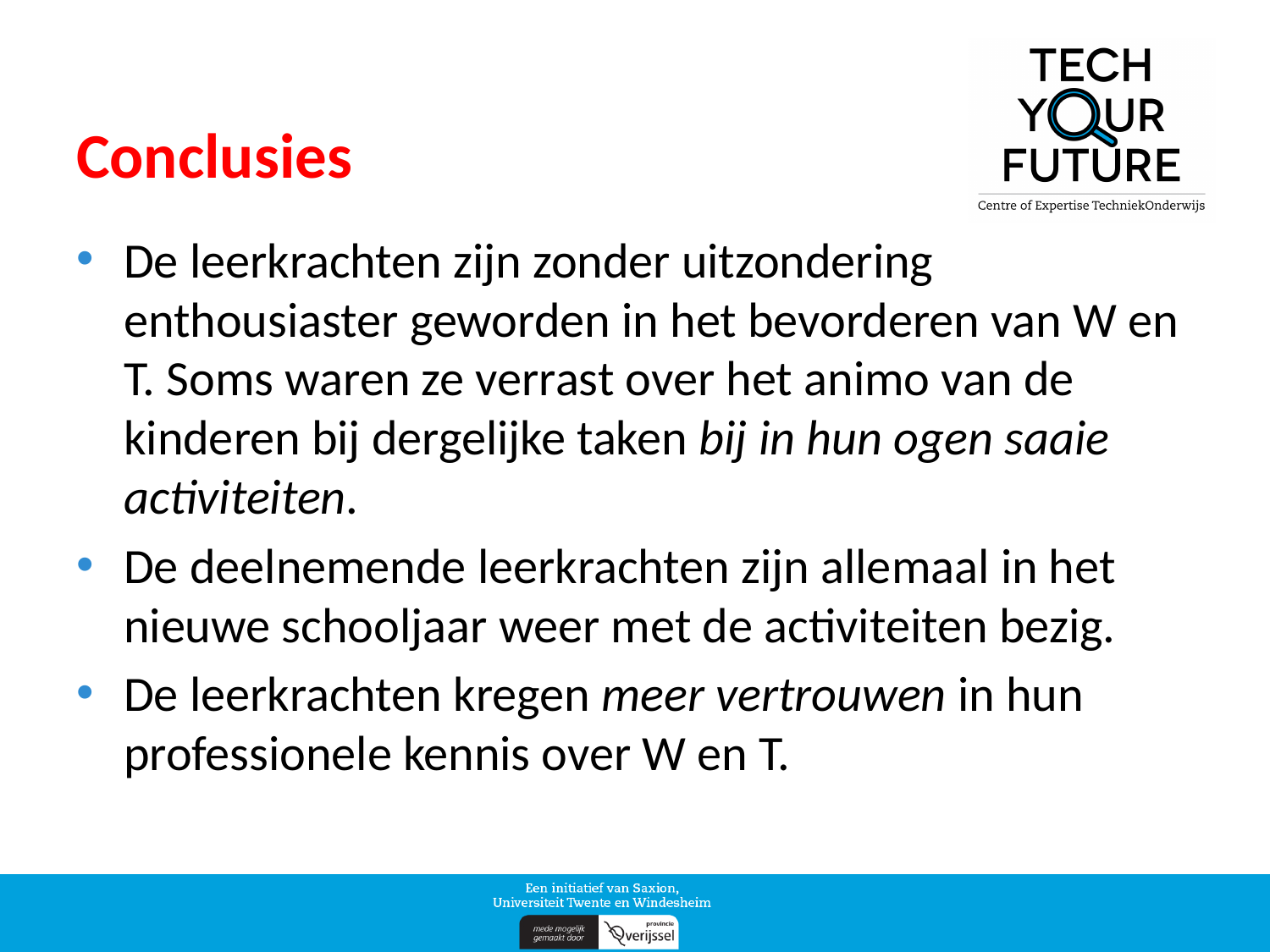

# Conclusies
De leerkrachten zijn zonder uitzondering enthousiaster geworden in het bevorderen van W en T. Soms waren ze verrast over het animo van de kinderen bij dergelijke taken bij in hun ogen saaie activiteiten.
De deelnemende leerkrachten zijn allemaal in het nieuwe schooljaar weer met de activiteiten bezig.
De leerkrachten kregen meer vertrouwen in hun professionele kennis over W en T.